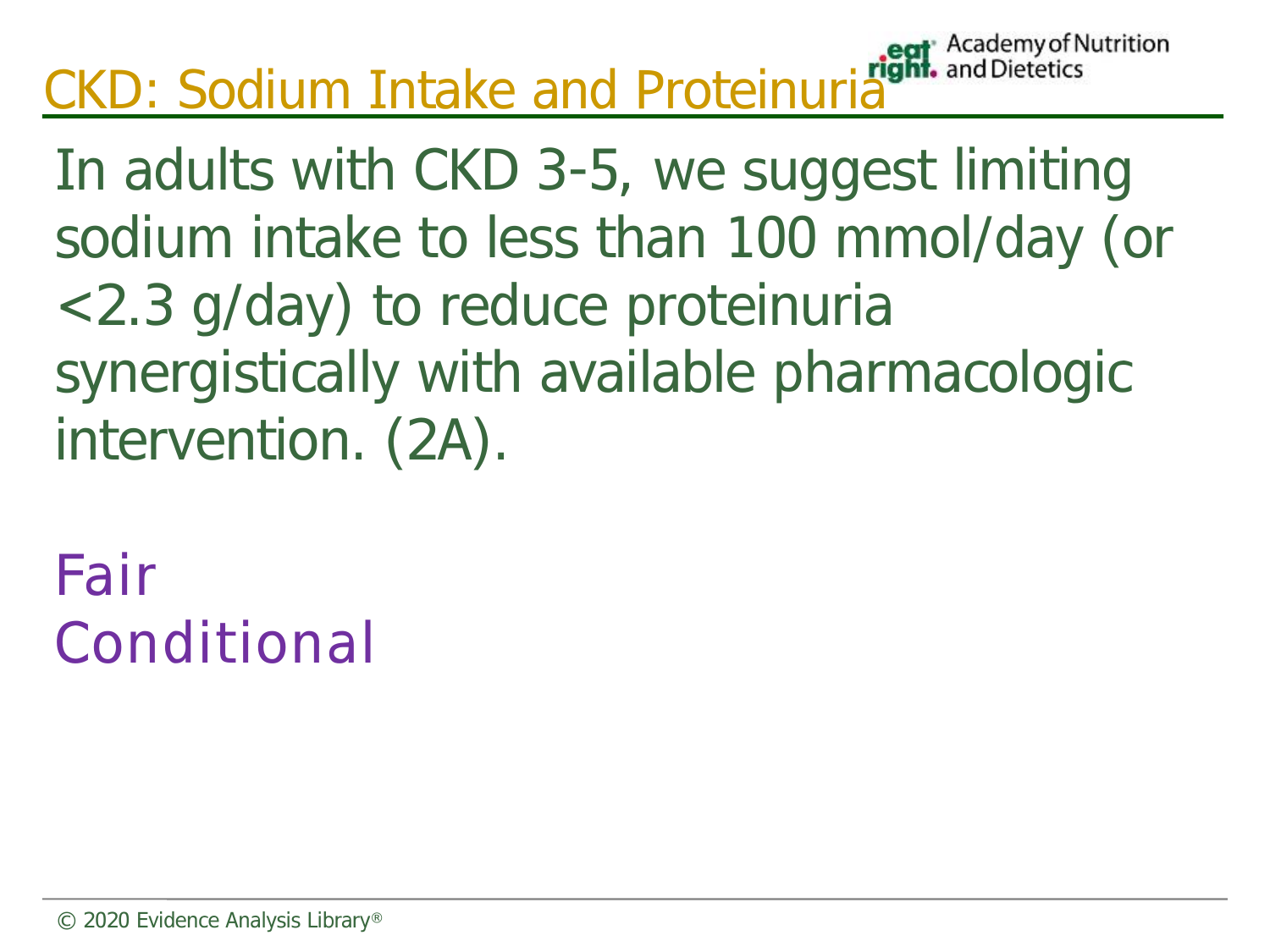

# CKD: Sodium Intake and Proteinuria
In adults with CKD 3-5, we suggest limiting sodium intake to less than 100 mmol/day (or <2.3 g/day) to reduce proteinuria synergistically with available pharmacologic intervention. (2A).

Fair
Conditional
© 2020 Evidence Analysis Library®